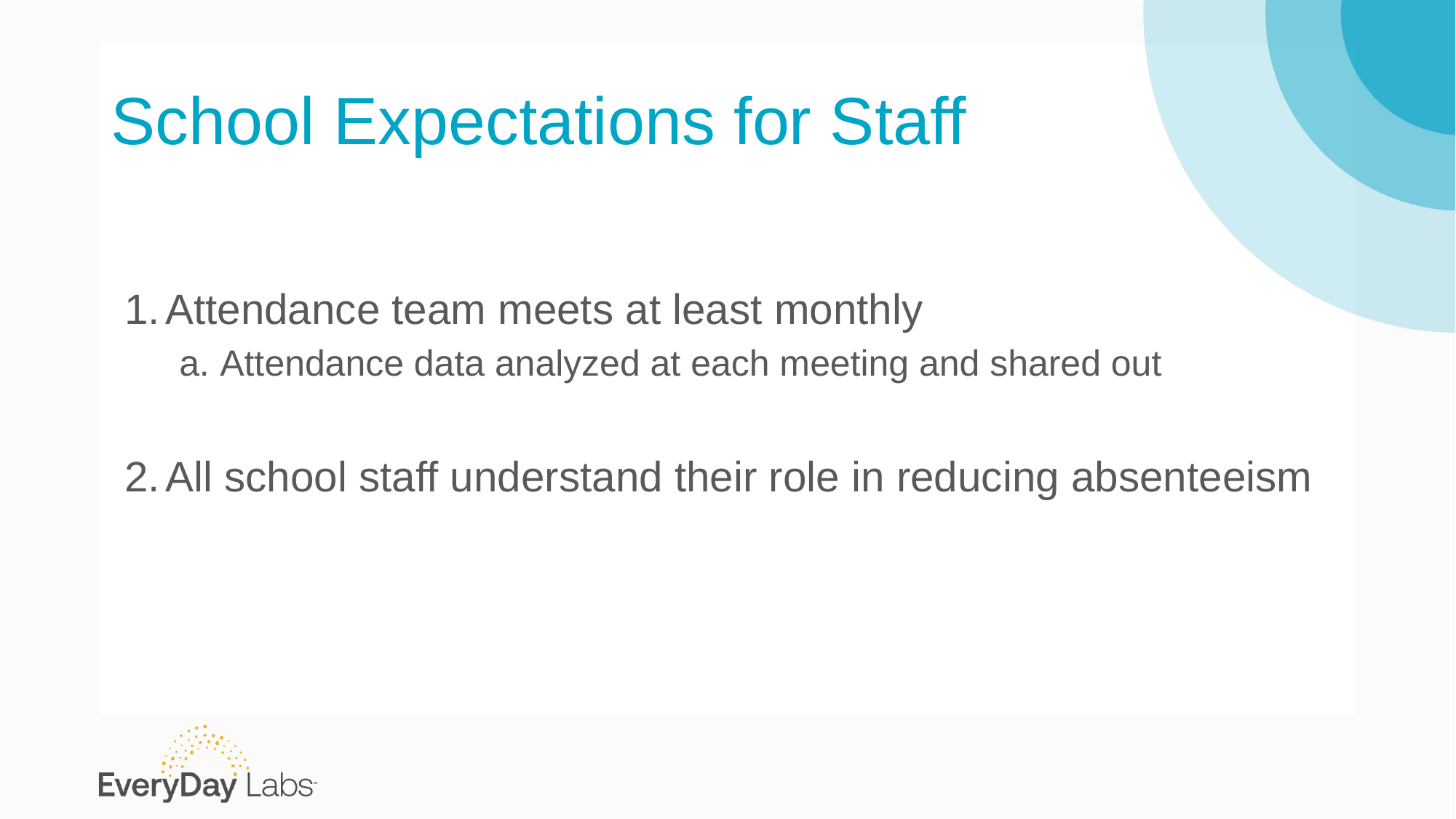

# School Expectations for Staff

Attendance team meets at least monthly
Attendance data analyzed at each meeting and shared out

All school staff understand their role in reducing absenteeism